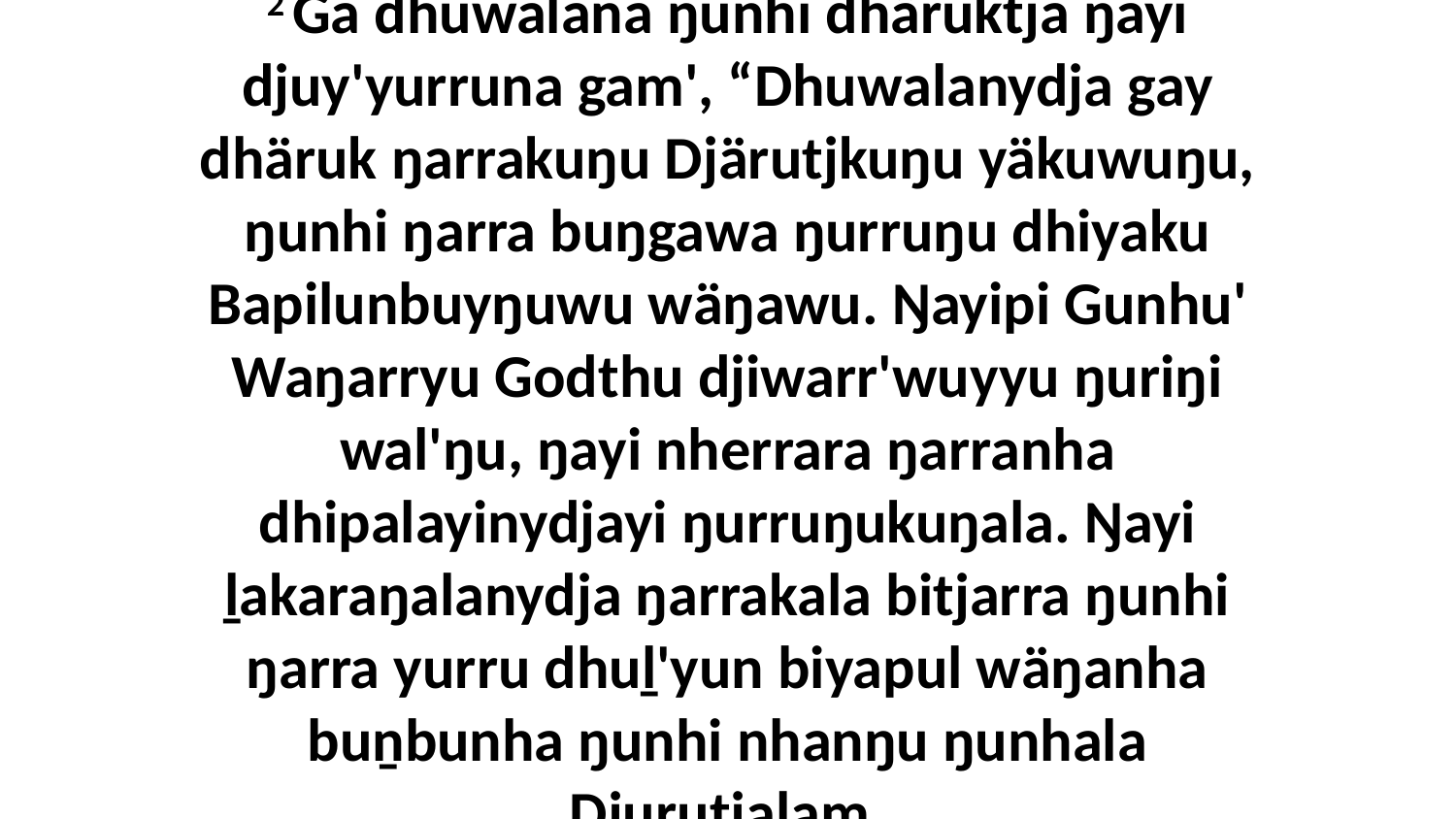

2 Ga dhuwalana ŋunhi dhäruktja ŋayi djuy'yurruna gam', “Dhuwalanydja gay dhäruk ŋarrakuŋu Djärutjkuŋu yäkuwuŋu, ŋunhi ŋarra buŋgawa ŋurruŋu dhiyaku Bapilunbuyŋuwu wäŋawu. Ŋayipi Gunhu' Waŋarryu Godthu djiwarr'wuyyu ŋuriŋi wal'ŋu, ŋayi nherrara ŋarranha dhipalayinydjayi ŋurruŋukuŋala. Ŋayi ḻakaraŋalanydja ŋarrakala bitjarra ŋunhi ŋarra yurru dhuḻ'yun biyapul wäŋanha buṉbunha ŋunhi nhanŋu ŋunhala Djurutjalam.